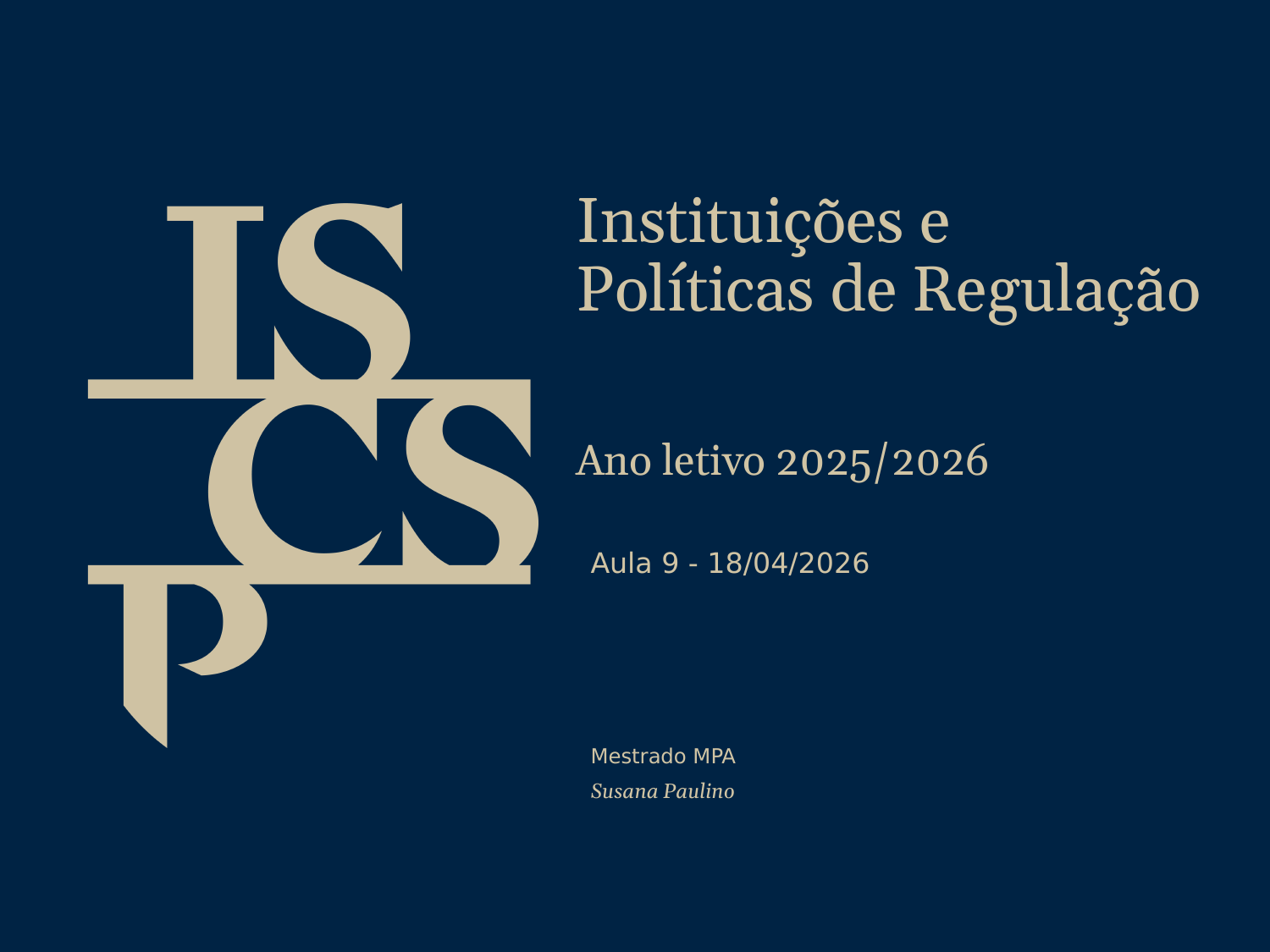

Instituições e
Políticas de Regulação
Ano letivo 2025/2026
Aula 9 - 18/04/2026

Mestrado MPA
Susana Paulino